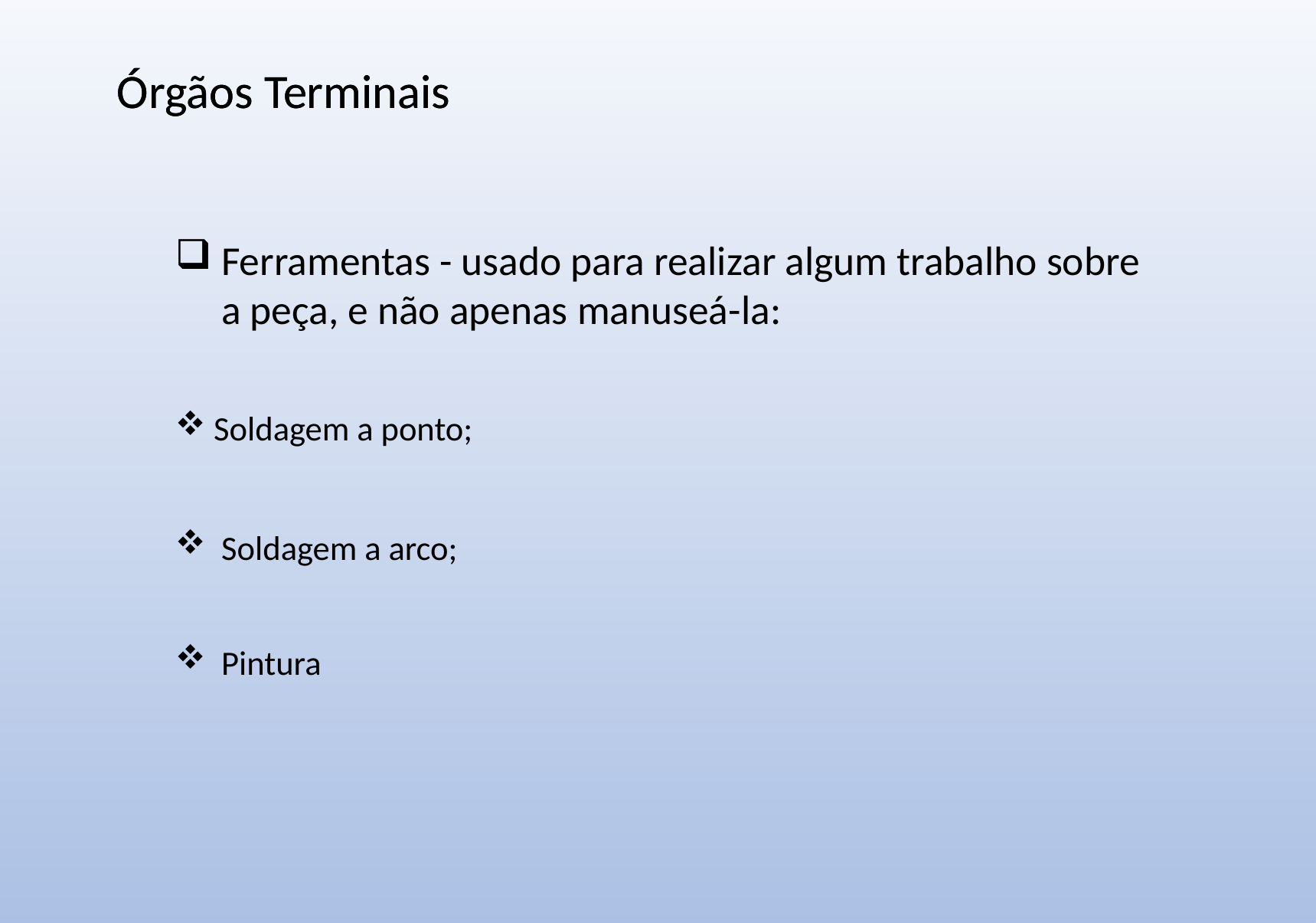

Órgãos Terminais
Órgãos Terminais
Ferramentas - usado para realizar algum trabalho sobre a peça, e não apenas manuseá-la:

Soldagem a ponto;

 Soldagem a arco;

 Pintura